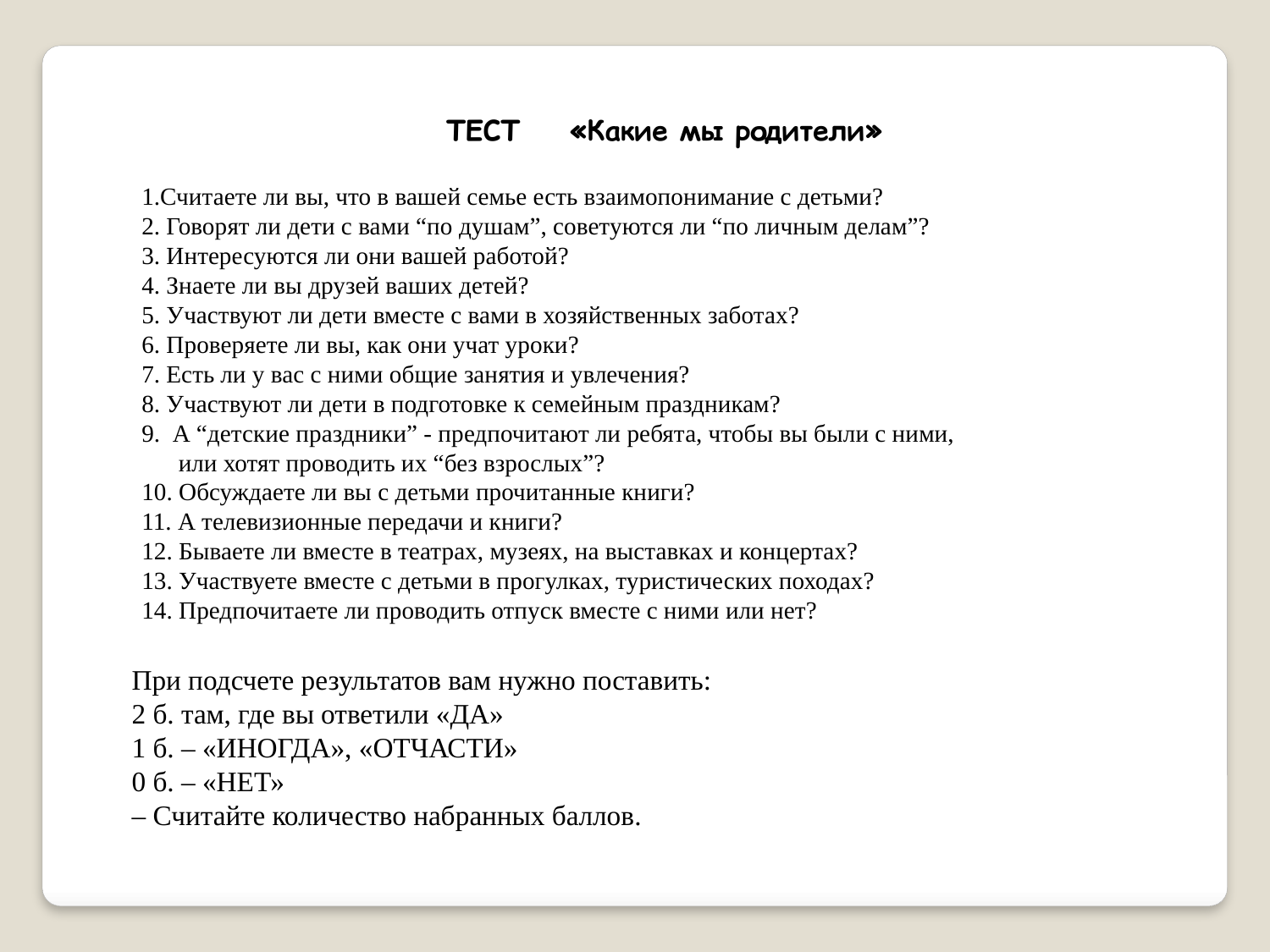

ТЕСТ    «Какие мы родители»

1.Считаете ли вы, что в вашей семье есть взаимопонимание с детьми?
2. Говорят ли дети с вами “по душам”, советуются ли “по личным делам”?
3. Интересуются ли они вашей работой?
4. Знаете ли вы друзей ваших детей?
5. Участвуют ли дети вместе с вами в хозяйственных заботах?
6. Проверяете ли вы, как они учат уроки?
7. Есть ли у вас с ними общие занятия и увлечения?
8. Участвуют ли дети в подготовке к семейным праздникам?
9.  А “детские праздники” - предпочитают ли ребята, чтобы вы были с ними,
      или хотят проводить их “без взрослых”?
10. Обсуждаете ли вы с детьми прочитанные книги?
11. А телевизионные передачи и книги?
12. Бываете ли вместе в театрах, музеях, на выставках и концертах?
13. Участвуете вместе с детьми в прогулках, туристических походах?
14. Предпочитаете ли проводить отпуск вместе с ними или нет?

При подсчете результатов вам нужно поставить:
2 б. там, где вы ответили «ДА»
1 б. – «ИНОГДА», «ОТЧАСТИ»
0 б. – «НЕТ»
– Считайте количество набранных баллов.